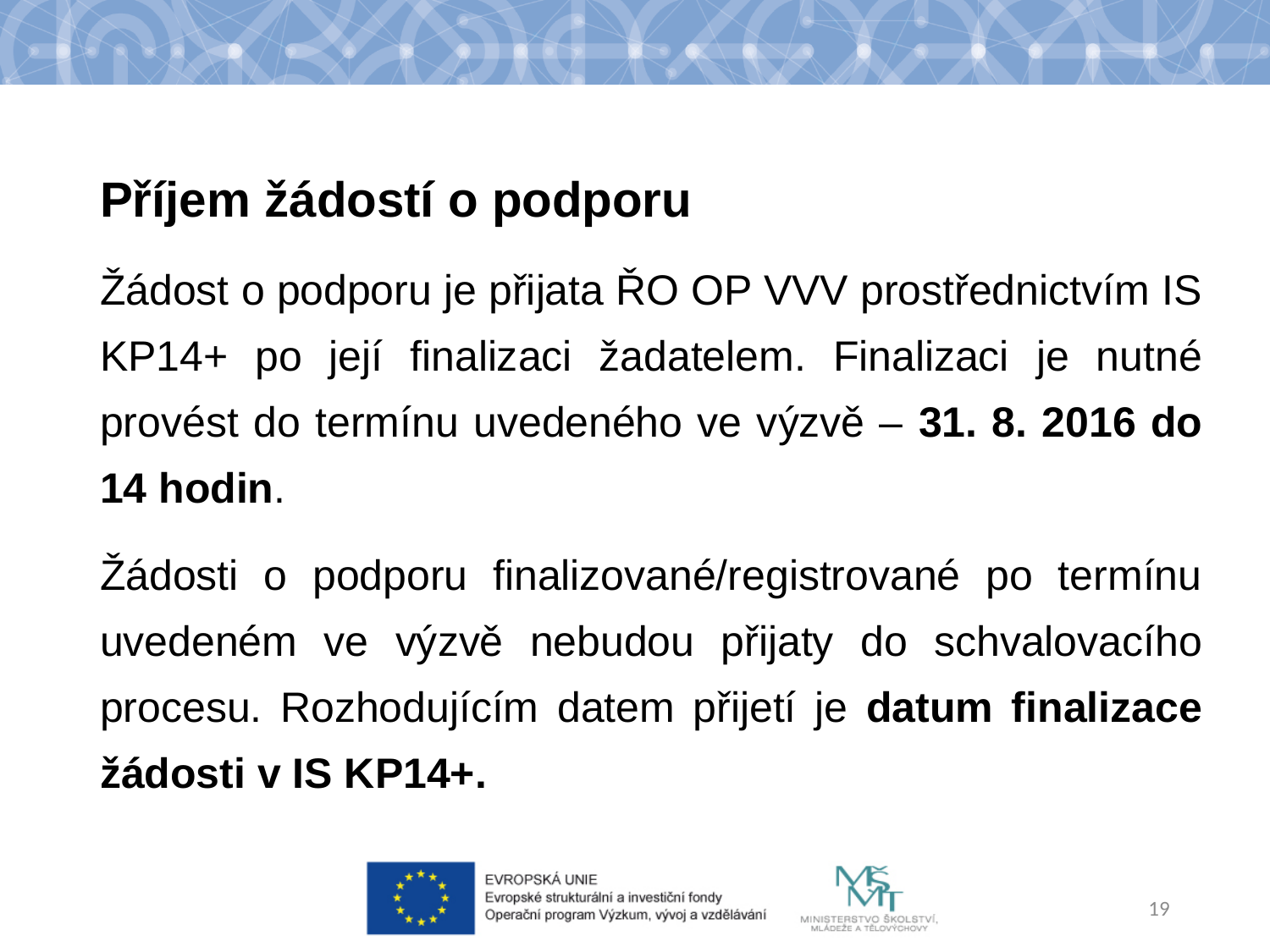

Příjem žádostí o podporu
Žádost o podporu je přijata ŘO OP VVV prostřednictvím IS KP14+ po její finalizaci žadatelem. Finalizaci je nutné provést do termínu uvedeného ve výzvě – 31. 8. 2016 do 14 hodin.
Žádosti o podporu finalizované/registrované po termínu uvedeném ve výzvě nebudou přijaty do schvalovacího procesu. Rozhodujícím datem přijetí je datum finalizace žádosti v IS KP14+.

19